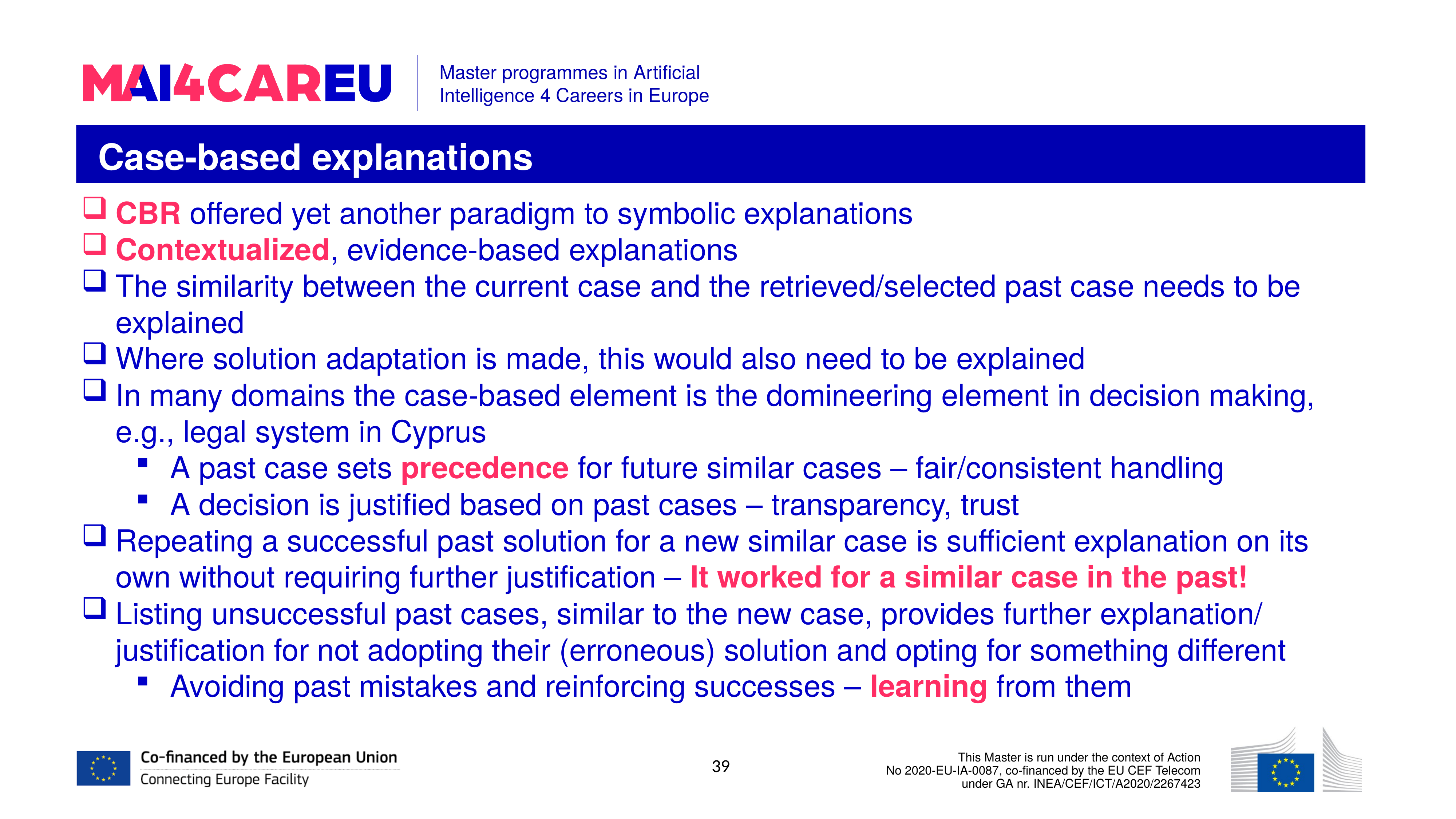

Case-based explanations
CBR offered yet another paradigm to symbolic explanations
Contextualized, evidence-based explanations
The similarity between the current case and the retrieved/selected past case needs to be explained
Where solution adaptation is made, this would also need to be explained
In many domains the case-based element is the domineering element in decision making, e.g., legal system in Cyprus
A past case sets precedence for future similar cases – fair/consistent handling
A decision is justified based on past cases – transparency, trust
Repeating a successful past solution for a new similar case is sufficient explanation on its own without requiring further justification – It worked for a similar case in the past!
Listing unsuccessful past cases, similar to the new case, provides further explanation/ justification for not adopting their (erroneous) solution and opting for something different
Avoiding past mistakes and reinforcing successes – learning from them

39